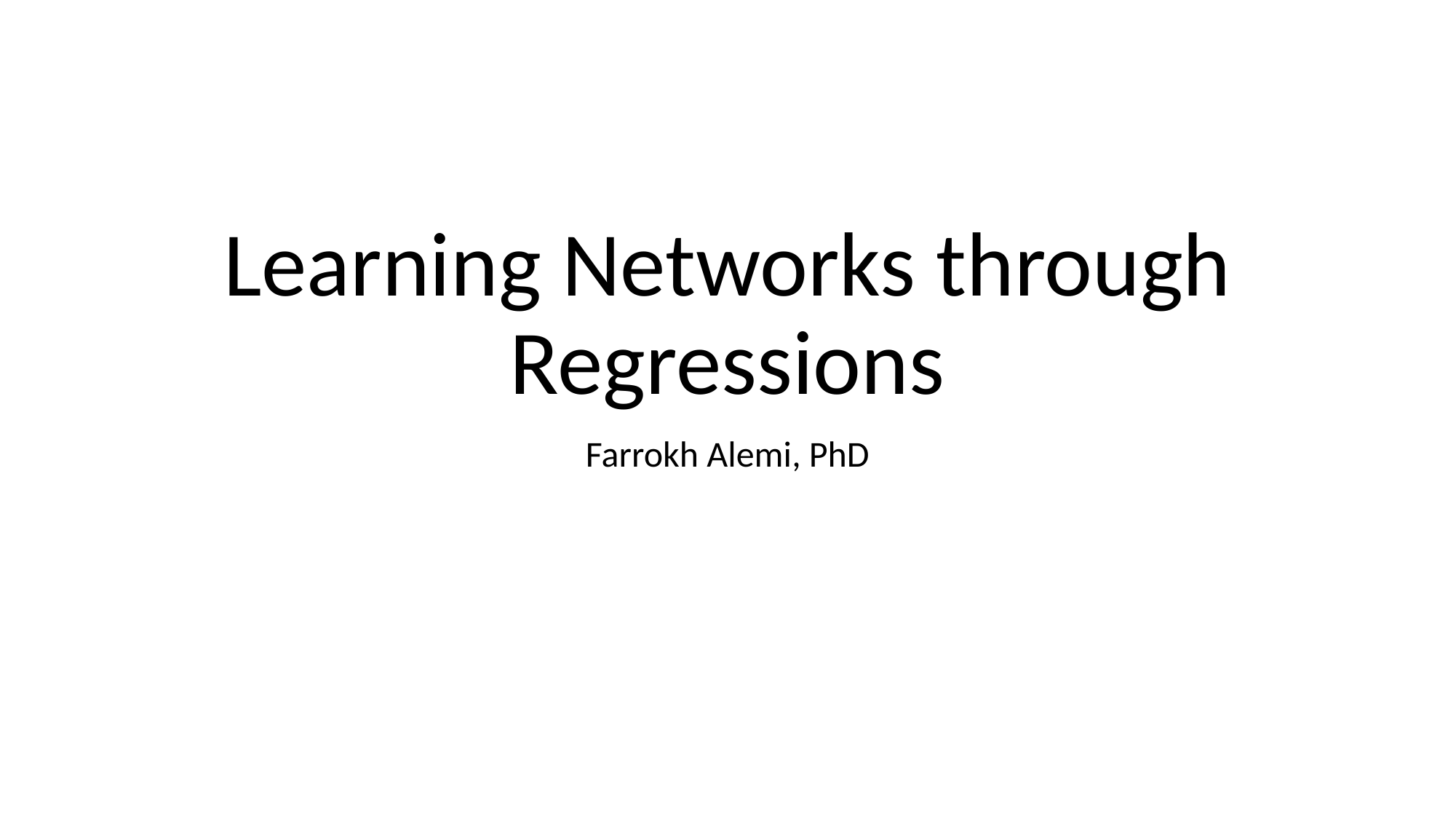

# Learning Networks through Regressions
Farrokh Alemi, PhD